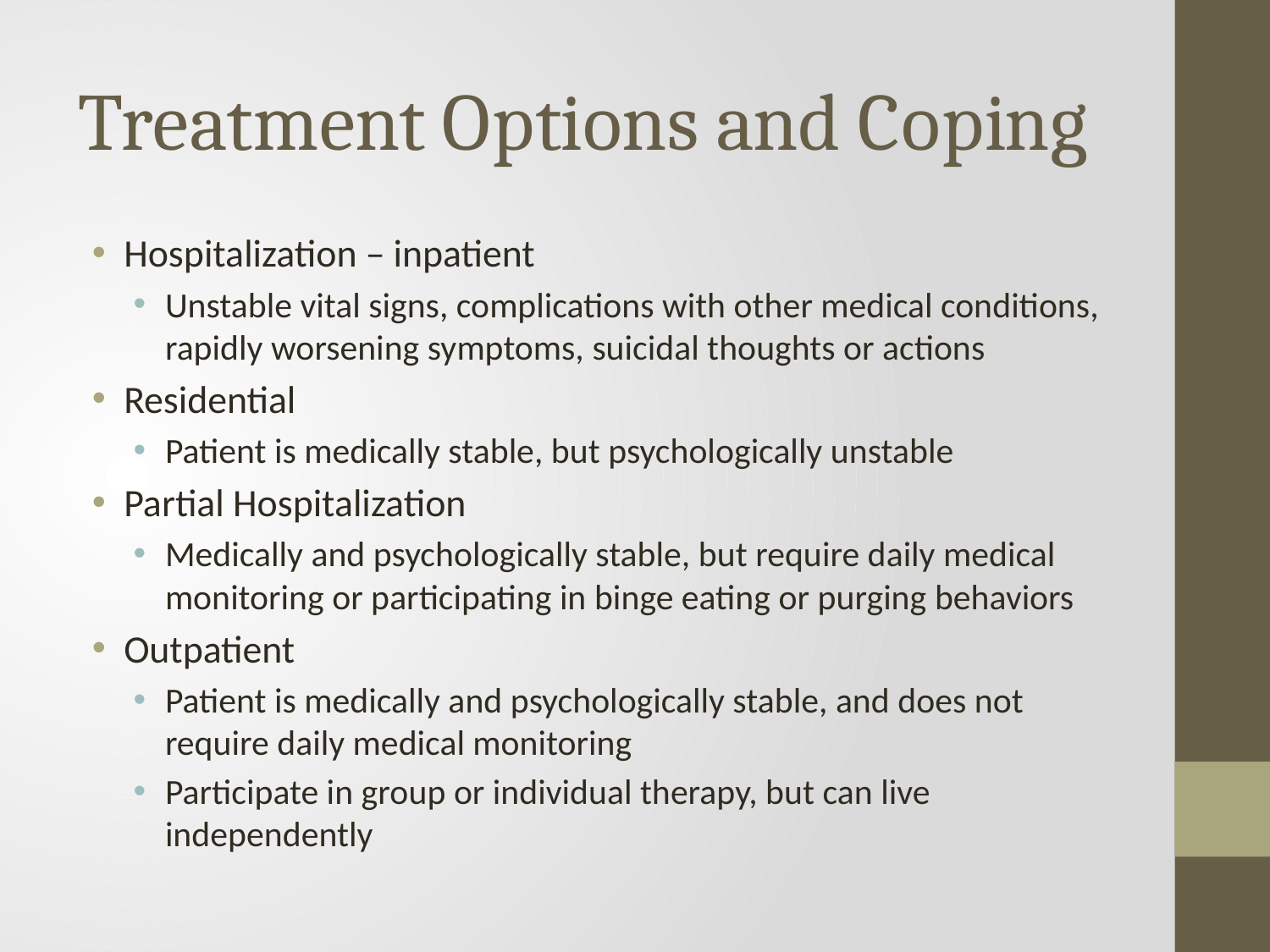

# Treatment Options and Coping
Hospitalization – inpatient
Unstable vital signs, complications with other medical conditions, rapidly worsening symptoms, suicidal thoughts or actions
Residential
Patient is medically stable, but psychologically unstable
Partial Hospitalization
Medically and psychologically stable, but require daily medical monitoring or participating in binge eating or purging behaviors
Outpatient
Patient is medically and psychologically stable, and does not require daily medical monitoring
Participate in group or individual therapy, but can live independently